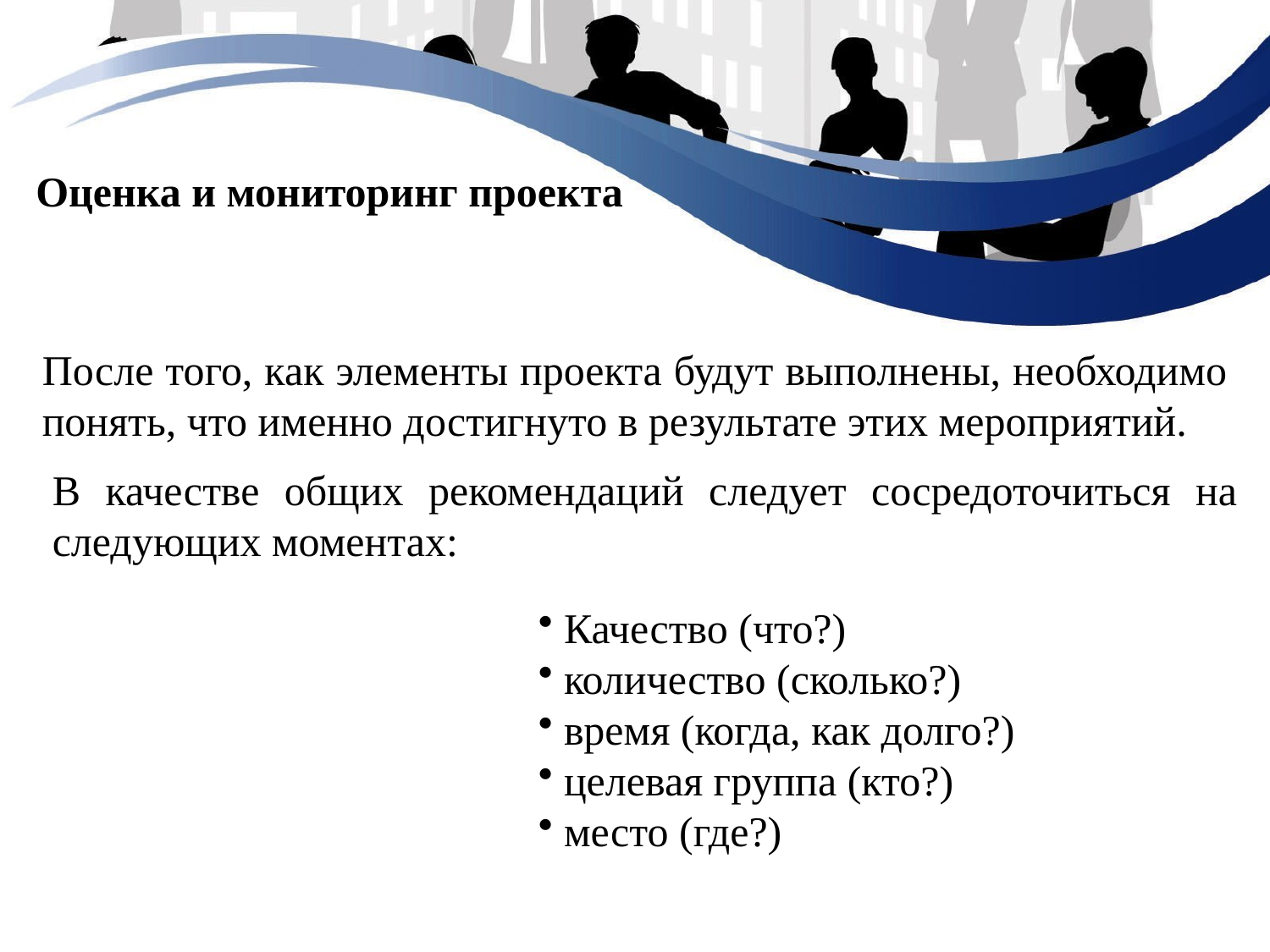

Оценка и мониторинг проекта
После того, как элементы проекта будут выполнены, необходимо понять, что именно достигнуто в результате этих мероприятий.
В качестве общих рекомендаций следует сосредоточиться на следующих моментах:
 Качество (что?)
 количество (сколько?)
 время (когда, как долго?)
 целевая группа (кто?)
 место (где?)